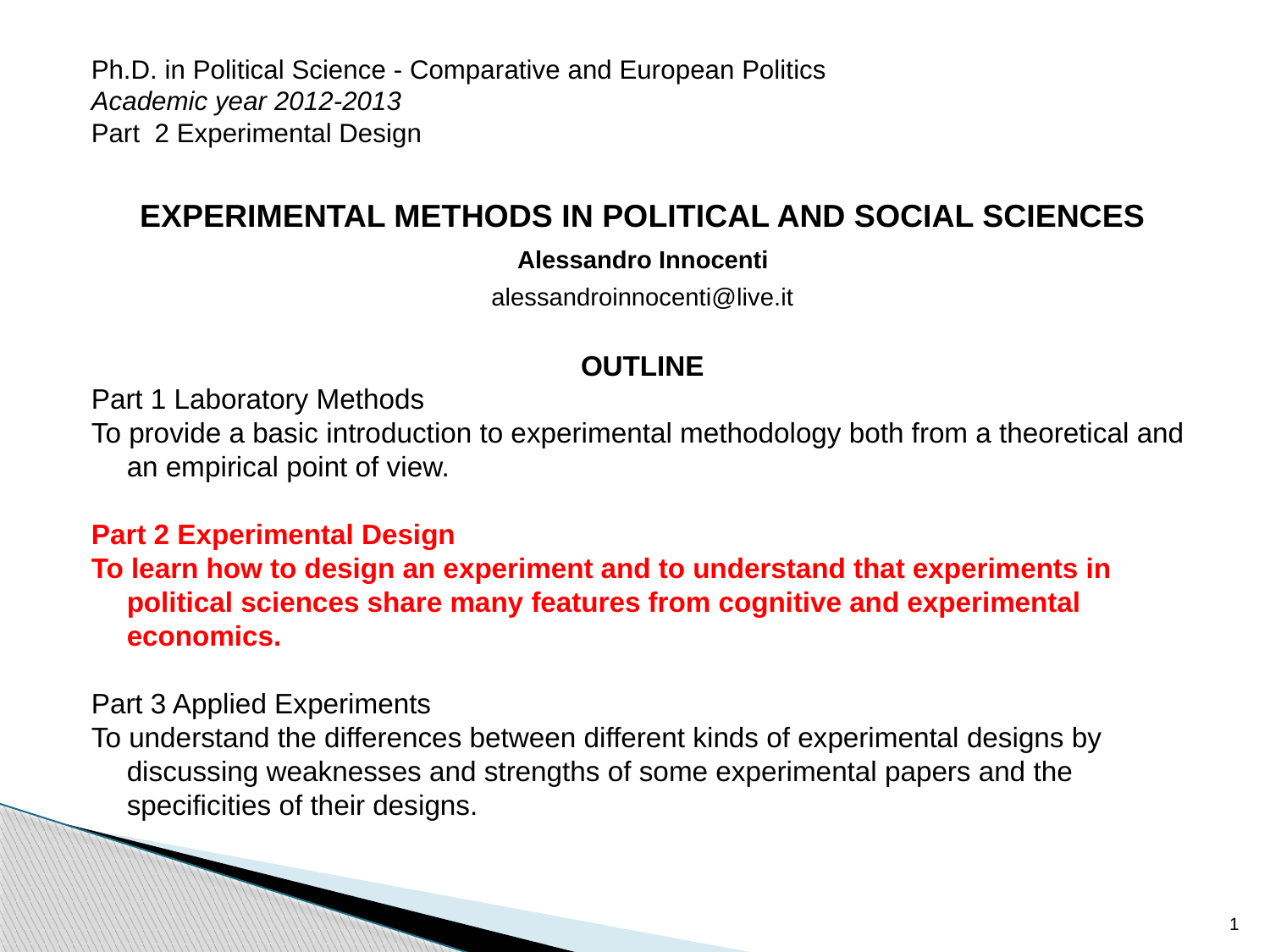

Ph.D. in Political Science - Comparative and European Politics
Academic year 2012-2013
Part  2 Experimental Design

Experimental methods in political and social sciences
 Alessandro Innocenti
alessandroinnocenti@live.it
OUTLINE
Part 1 Laboratory Methods
To provide a basic introduction to experimental methodology both from a theoretical and an empirical point of view.

Part 2 Experimental Design
To learn how to design an experiment and to understand that experiments in political sciences share many features from cognitive and experimental economics.

Part 3 Applied Experiments
To understand the differences between different kinds of experimental designs by discussing weaknesses and strengths of some experimental papers and the specificities of their designs.

1